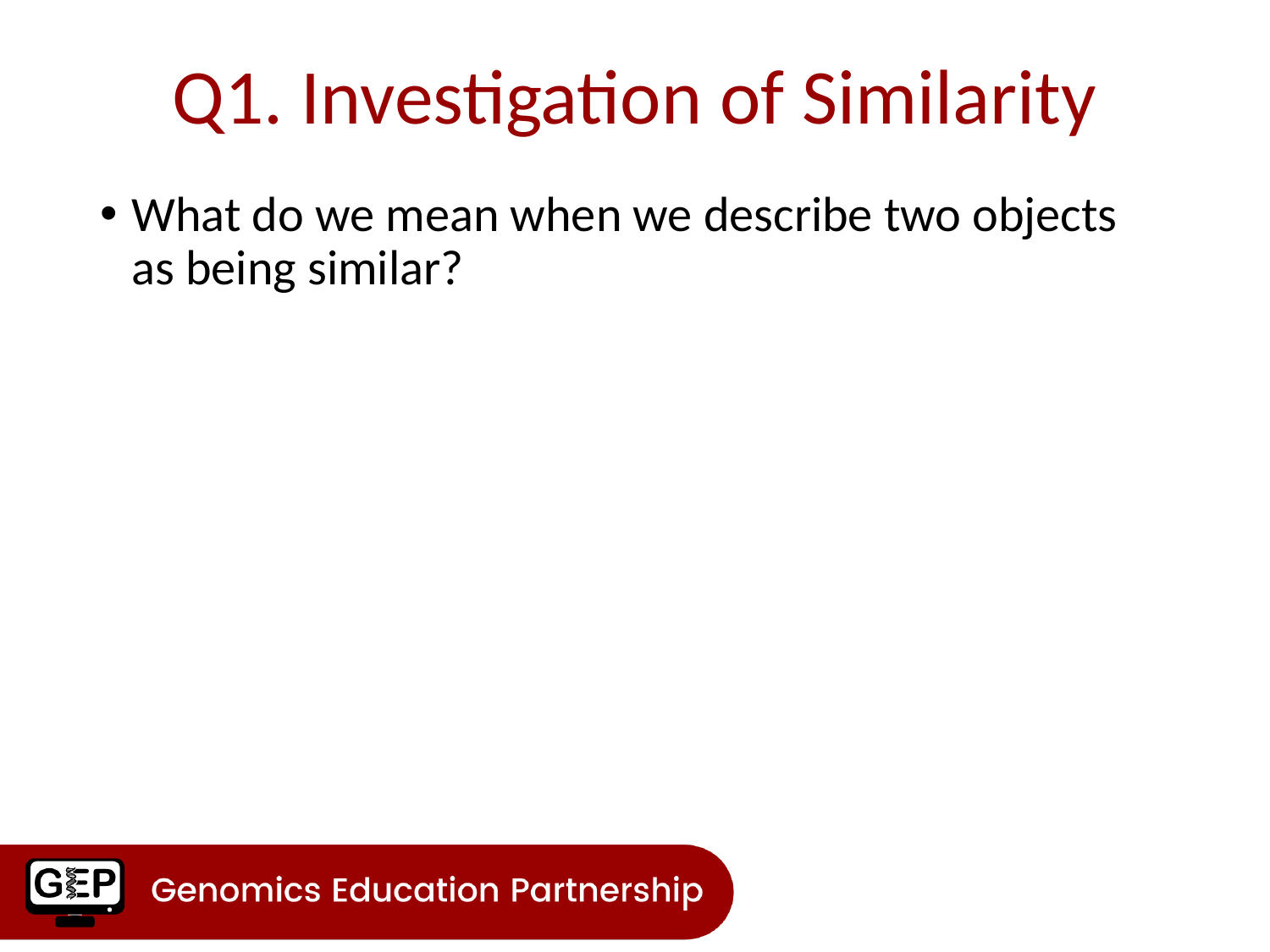

# Q1. Investigation of Similarity
What do we mean when we describe two objects as being similar?